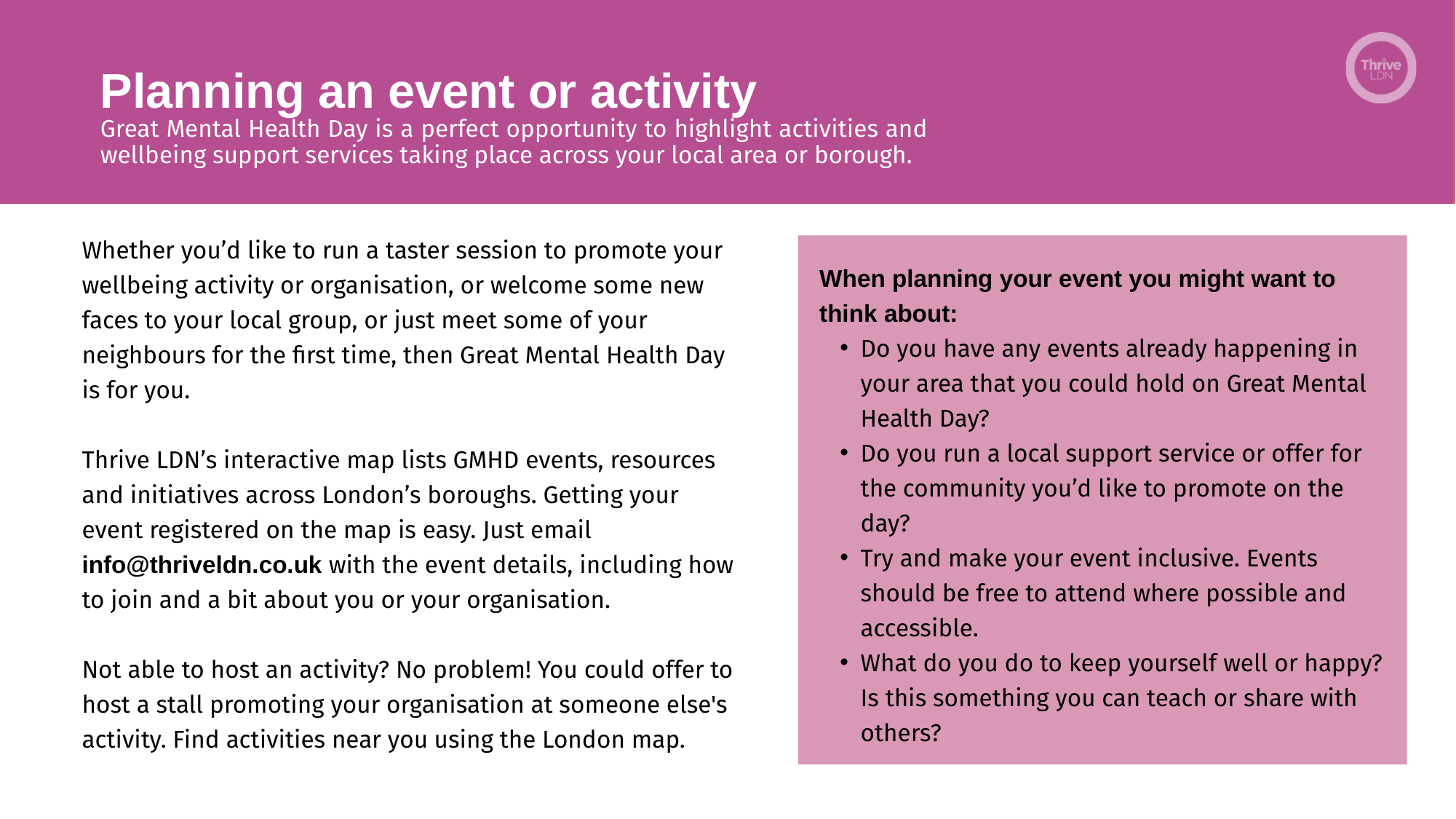

Planning an event or activity
Great Mental Health Day is a perfect opportunity to highlight activities and wellbeing support services taking place across your local area or borough.
Whether you’d like to run a taster session to promote your wellbeing activity or organisation, or welcome some new faces to your local group, or just meet some of your neighbours for the first time, then Great Mental Health Day is for you.

Thrive LDN’s interactive map lists GMHD events, resources and initiatives across London’s boroughs. Getting your event registered on the map is easy. Just email info@thriveldn.co.uk with the event details, including how to join and a bit about you or your organisation.

Not able to host an activity? No problem! You could offer to host a stall promoting your organisation at someone else's activity. Find activities near you using the London map.

When planning your event you might want to think about:
Do you have any events already happening in your area that you could hold on Great Mental Health Day?
Do you run a local support service or offer for the community you’d like to promote on the day?
Try and make your event inclusive. Events should be free to attend where possible and accessible.
What do you do to keep yourself well or happy? Is this something you can teach or share with others?